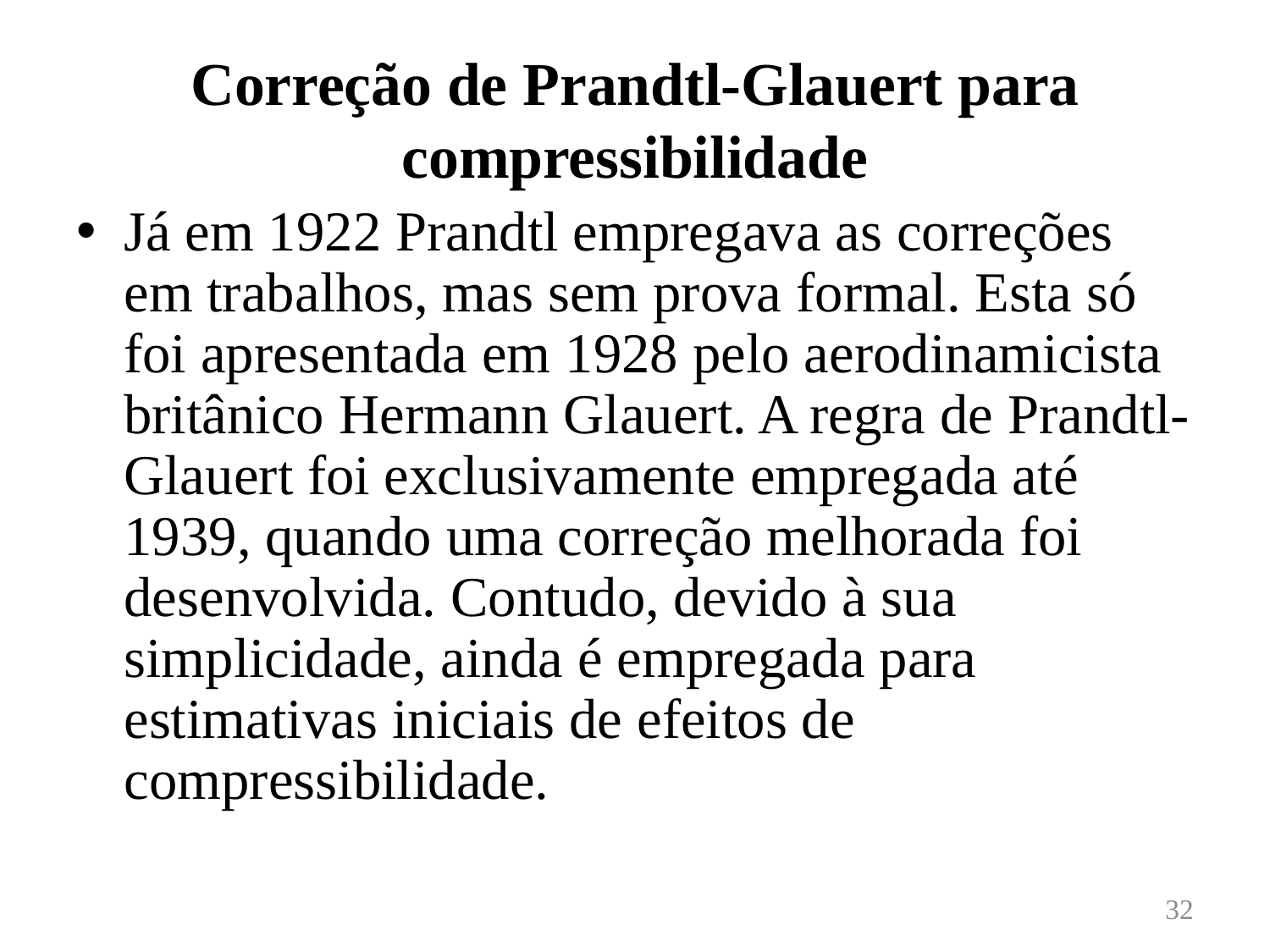

# Correção de Prandtl-Glauert para compressibilidade
Já em 1922 Prandtl empregava as correções em trabalhos, mas sem prova formal. Esta só foi apresentada em 1928 pelo aerodinamicista britânico Hermann Glauert. A regra de Prandtl-Glauert foi exclusivamente empregada até 1939, quando uma correção melhorada foi desenvolvida. Contudo, devido à sua simplicidade, ainda é empregada para estimativas iniciais de efeitos de compressibilidade.
32